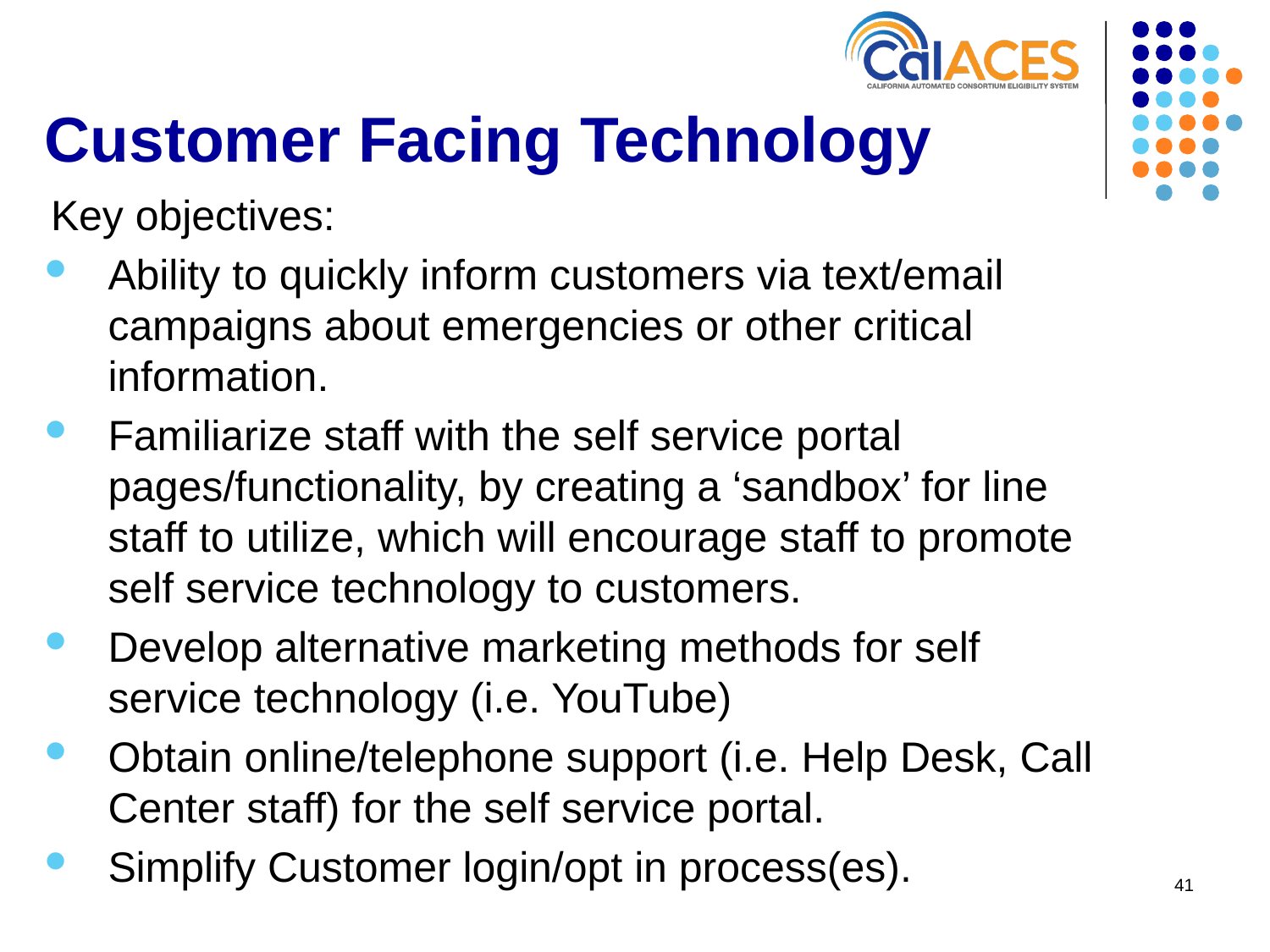

# Customer Facing Technology
Key objectives:
Ability to quickly inform customers via text/email campaigns about emergencies or other critical information.
Familiarize staff with the self service portal pages/functionality, by creating a ‘sandbox’ for line staff to utilize, which will encourage staff to promote self service technology to customers.
Develop alternative marketing methods for self service technology (i.e. YouTube)
Obtain online/telephone support (i.e. Help Desk, Call Center staff) for the self service portal.
Simplify Customer login/opt in process(es).
41